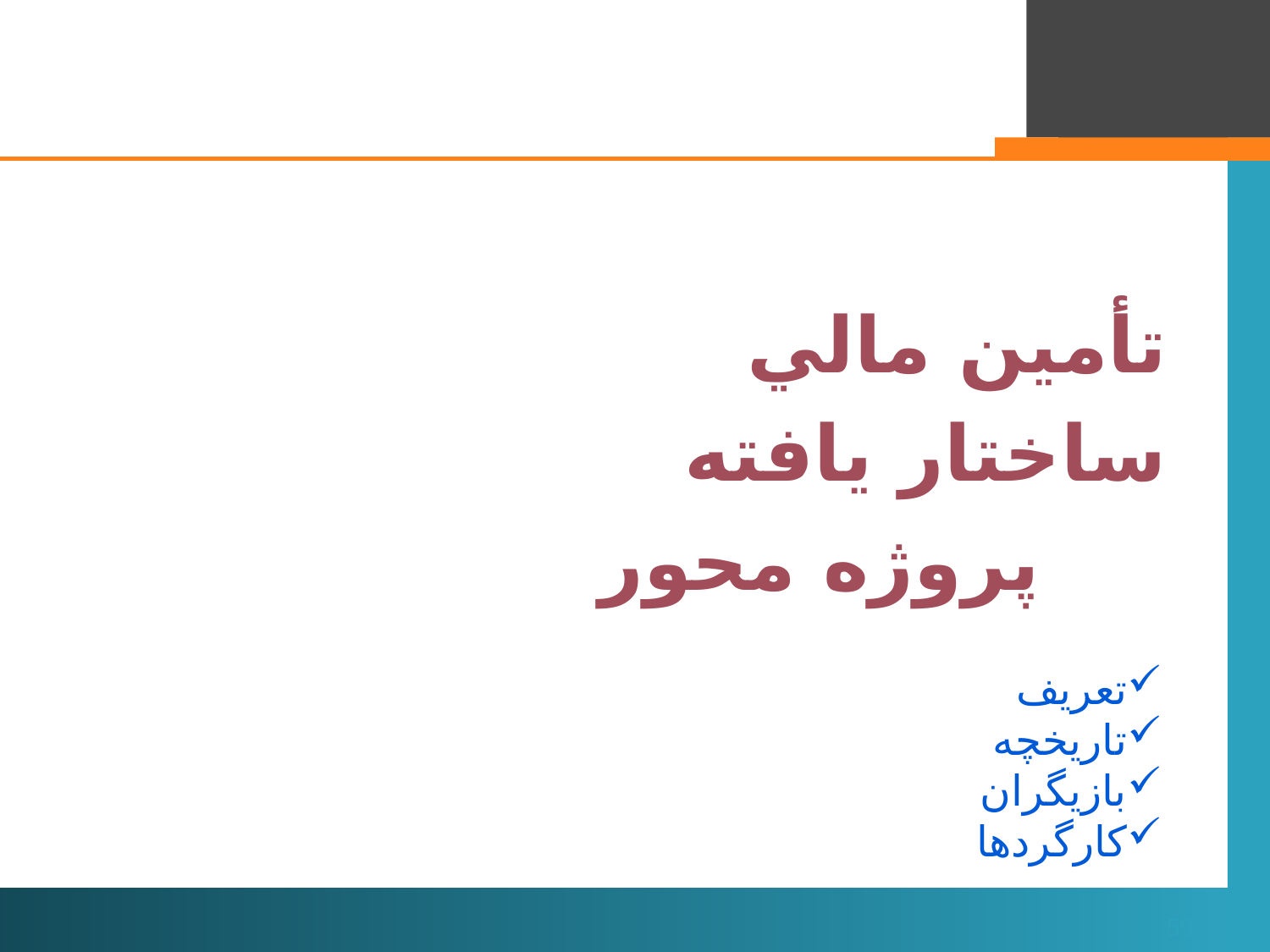

تأمين مالي
	ساختار يافته
		پروژه محور
#
تعريف
تاريخچه
بازيگران
کارگردها
59